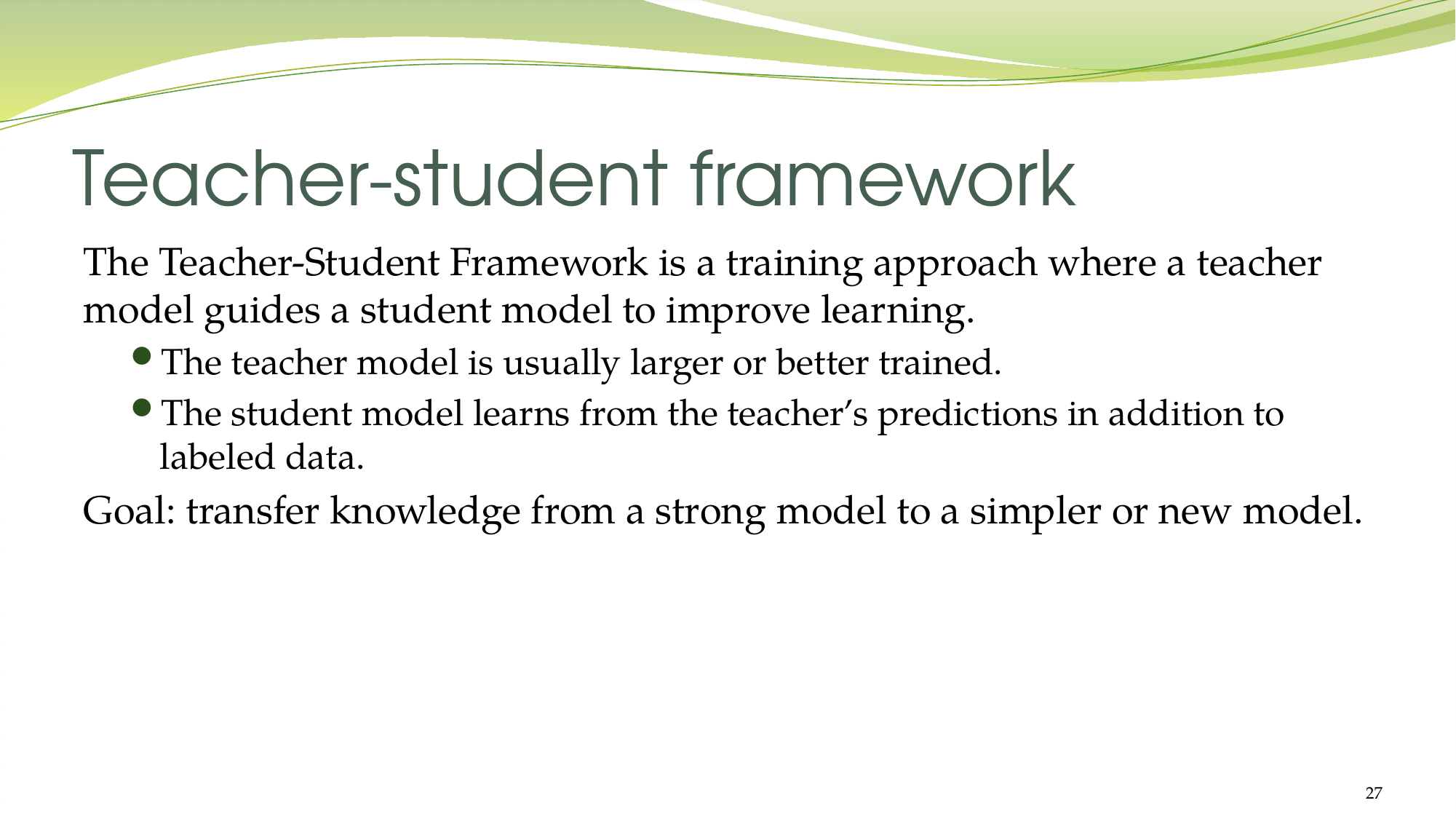

# Teacher-student framework
The Teacher-Student Framework is a training approach where a teacher model guides a student model to improve learning.
The teacher model is usually larger or better trained.
The student model learns from the teacher’s predictions in addition to labeled data.
Goal: transfer knowledge from a strong model to a simpler or new model.

27